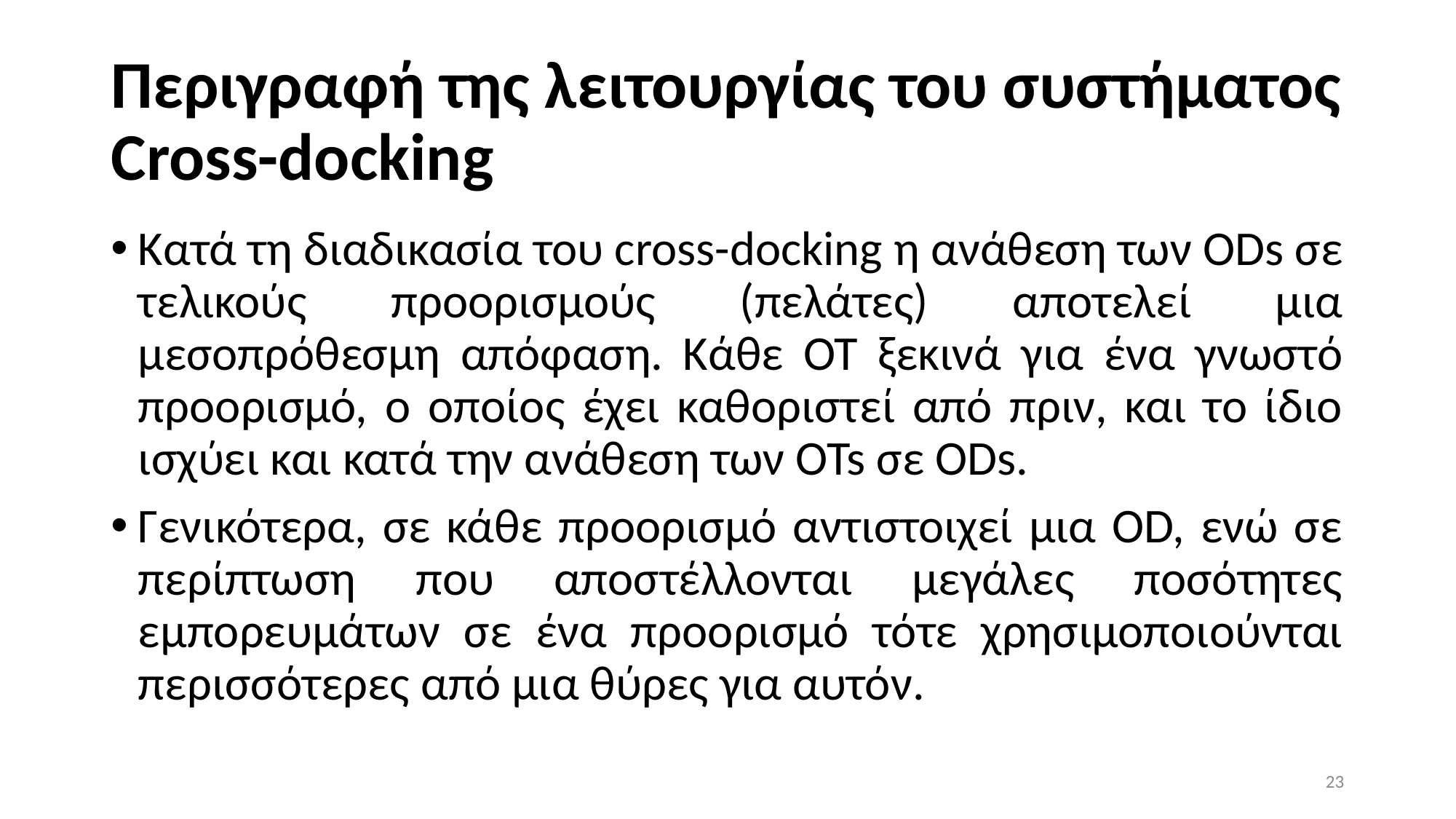

# Περιγραφή της λειτουργίας του συστήματος Cross-docking
Κατά τη διαδικασία του cross-docking η ανάθεση των ODs σε τελικούς προορισμούς (πελάτες) αποτελεί μια μεσοπρόθεσμη απόφαση. Κάθε OT ξεκινά για ένα γνωστό προορισμό, ο οποίος έχει καθοριστεί από πριν, και το ίδιο ισχύει και κατά την ανάθεση των OTs σε ODs.
Γενικότερα, σε κάθε προορισμό αντιστοιχεί μια OD, ενώ σε περίπτωση που αποστέλλονται μεγάλες ποσότητες εμπορευμάτων σε ένα προορισμό τότε χρησιμοποιούνται περισσότερες από μια θύρες για αυτόν.
23